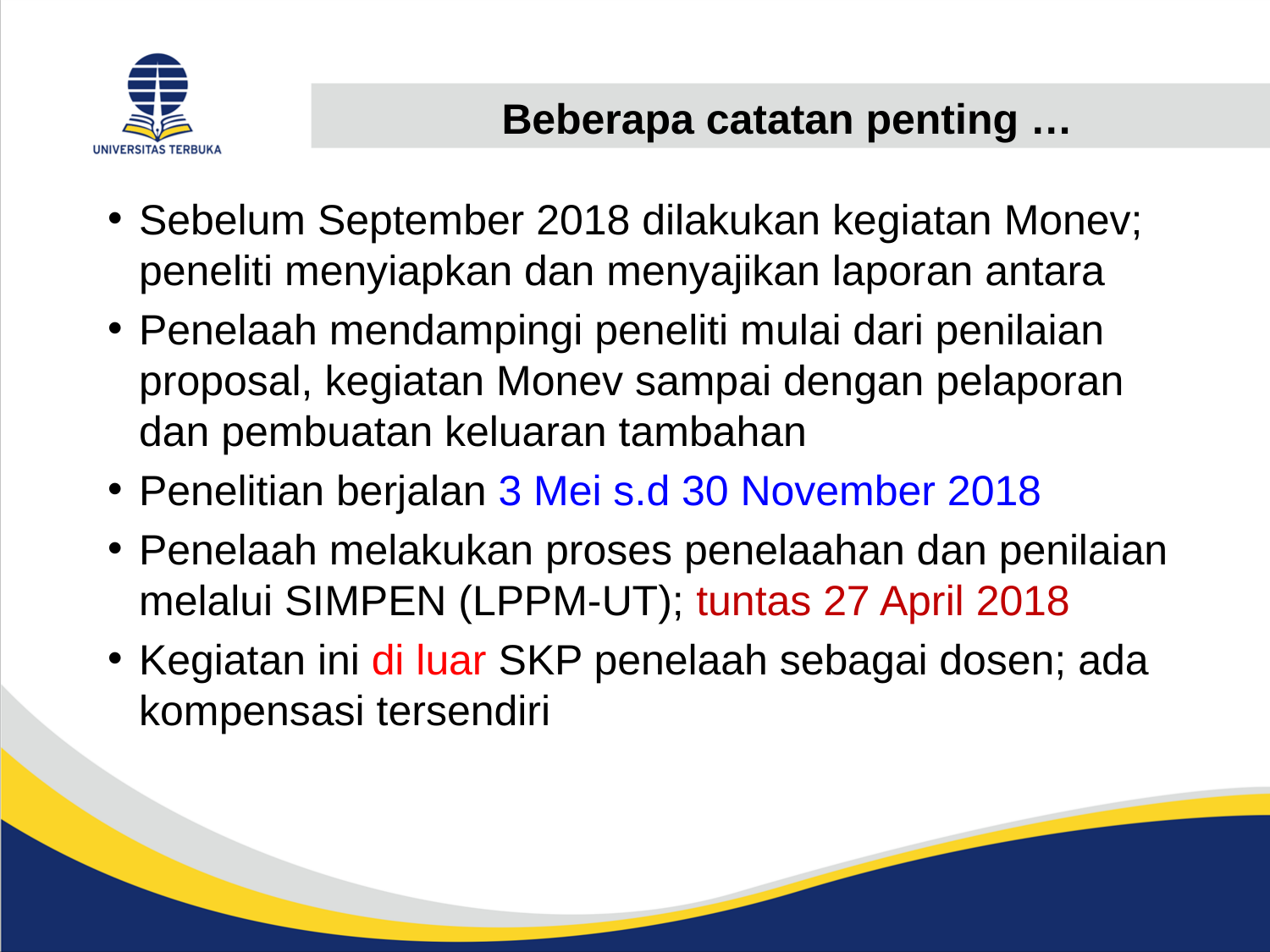

# Beberapa catatan penting …
Sebelum September 2018 dilakukan kegiatan Monev; peneliti menyiapkan dan menyajikan laporan antara
Penelaah mendampingi peneliti mulai dari penilaian proposal, kegiatan Monev sampai dengan pelaporan dan pembuatan keluaran tambahan
Penelitian berjalan 3 Mei s.d 30 November 2018
Penelaah melakukan proses penelaahan dan penilaian melalui SIMPEN (LPPM-UT); tuntas 27 April 2018
Kegiatan ini di luar SKP penelaah sebagai dosen; ada kompensasi tersendiri